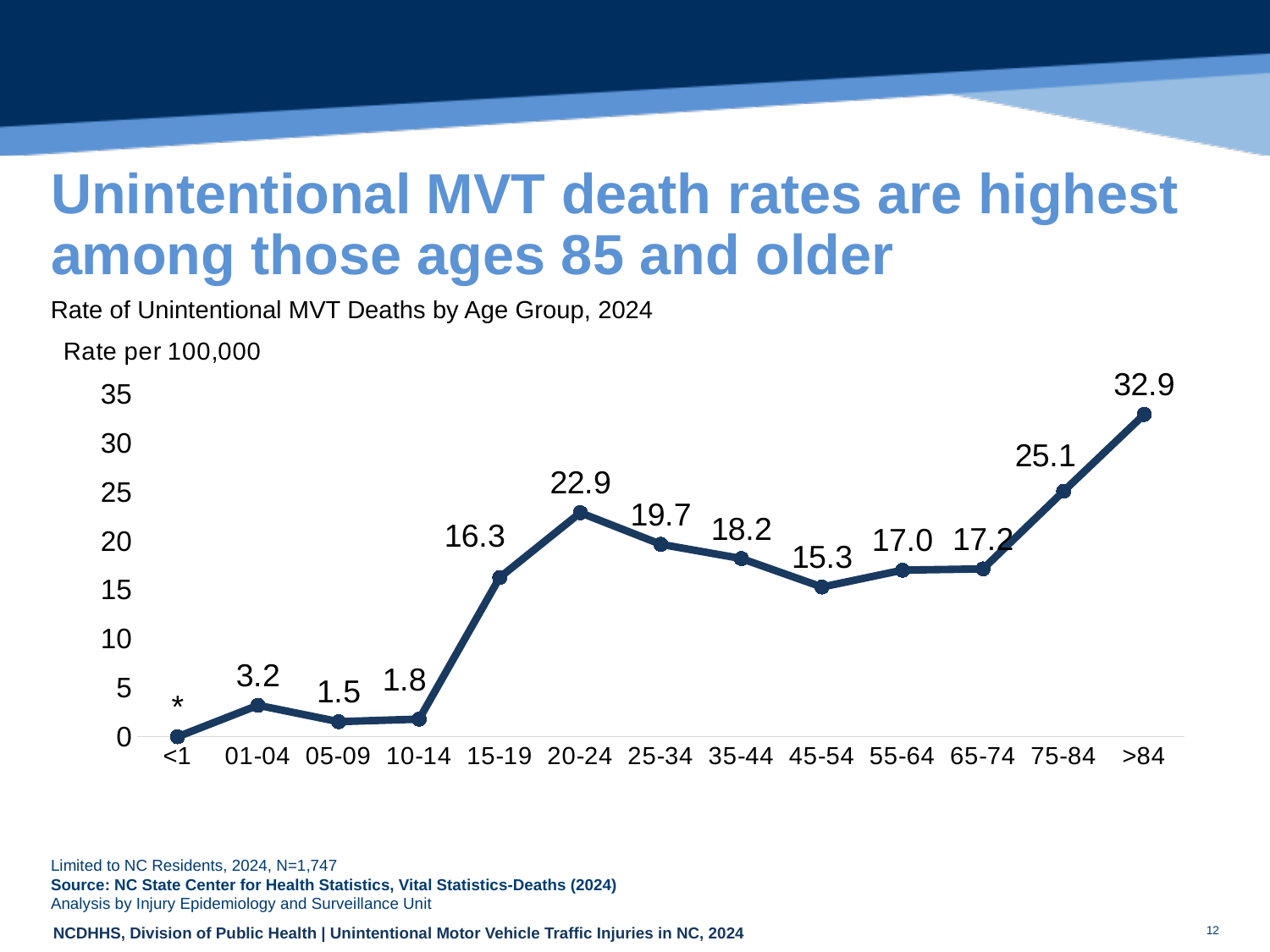

# Unintentional MVT death rates are highest among those ages 85 and older
Rate of Unintentional MVT Deaths by Age Group, 2024

### Chart

| Category |  |
|---|---|
| <1 | 0.0 |
| 01-04 | 3.224148875074307 |
| 05-09 | 1.5470703901556817 |
| 10-14 | 1.8073813454146734 |
| 15-19 | 16.28131949240273 |
| 20-24 | 22.89901534234028 |
| 25-34 | 19.670314818705265 |
| 35-44 | 18.21771855306471 |
| 45-54 | 15.307928550243492 |
| 55-64 | 17.03291048227055 |
| 65-74 | 17.162821705880983 |
| 75-84 | 25.10191696031673 |
| >84 | 32.94590390597995 |
Limited to NC Residents, 2024, N=1,747
Source: NC State Center for Health Statistics, Vital Statistics-Deaths (2024)
Analysis by Injury Epidemiology and Surveillance Unit
12